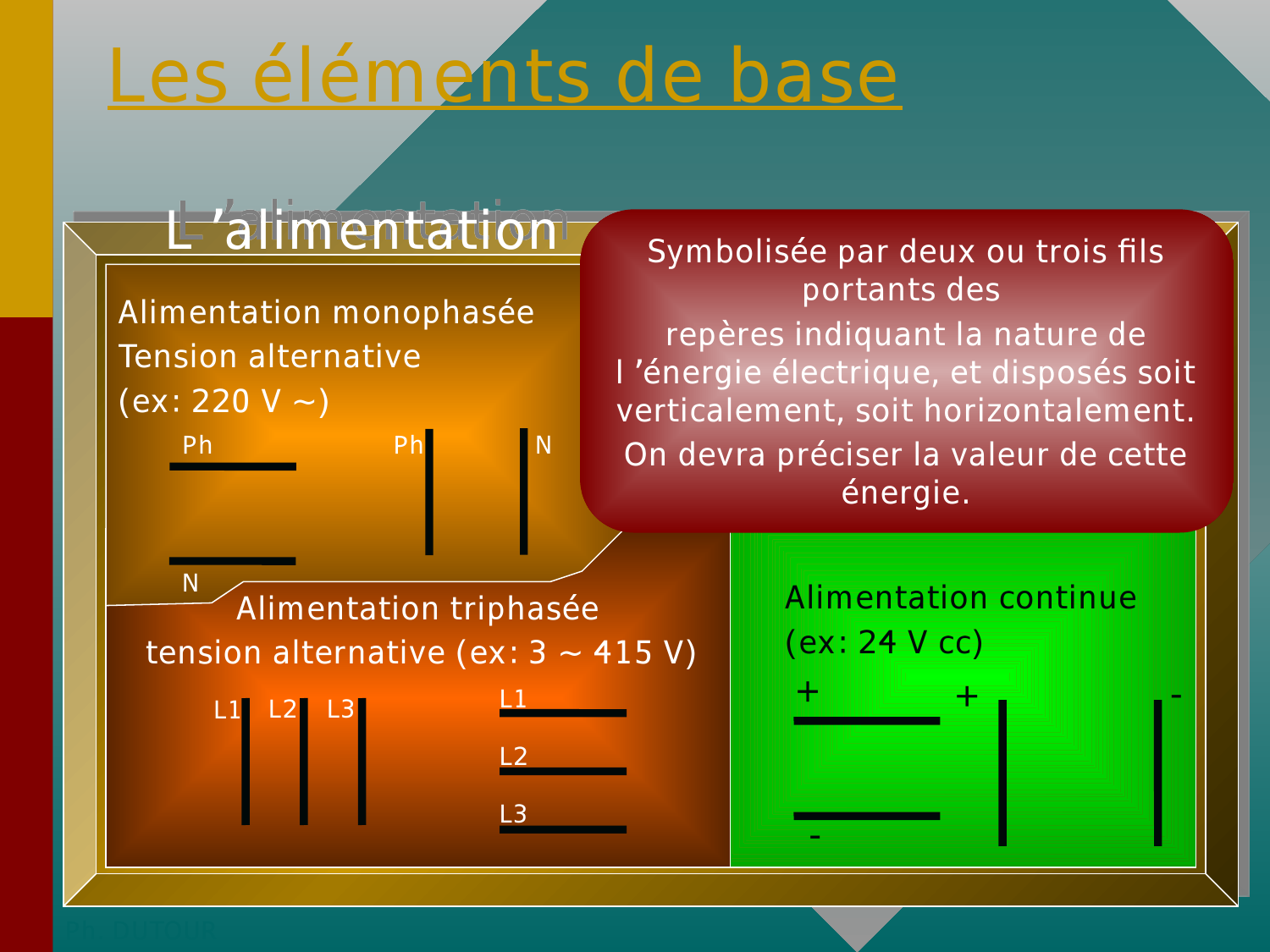

Les éléments de base
 L ’alimentation
Symbolisée par deux ou trois fils portants des
repères indiquant la nature de l ’énergie électrique, et disposés soit verticalement, soit horizontalement.
On devra préciser la valeur de cette énergie.

Alimentation monophasée
Tension alternative
(ex: 220 V ~)
Ph

N
Ph
N

Alimentation continue
(ex: 24 V cc)
Alimentation triphasée
tension alternative (ex: 3 ~ 415 V)

+

-
+
-

L1

L2
L3
L2
L3
L1